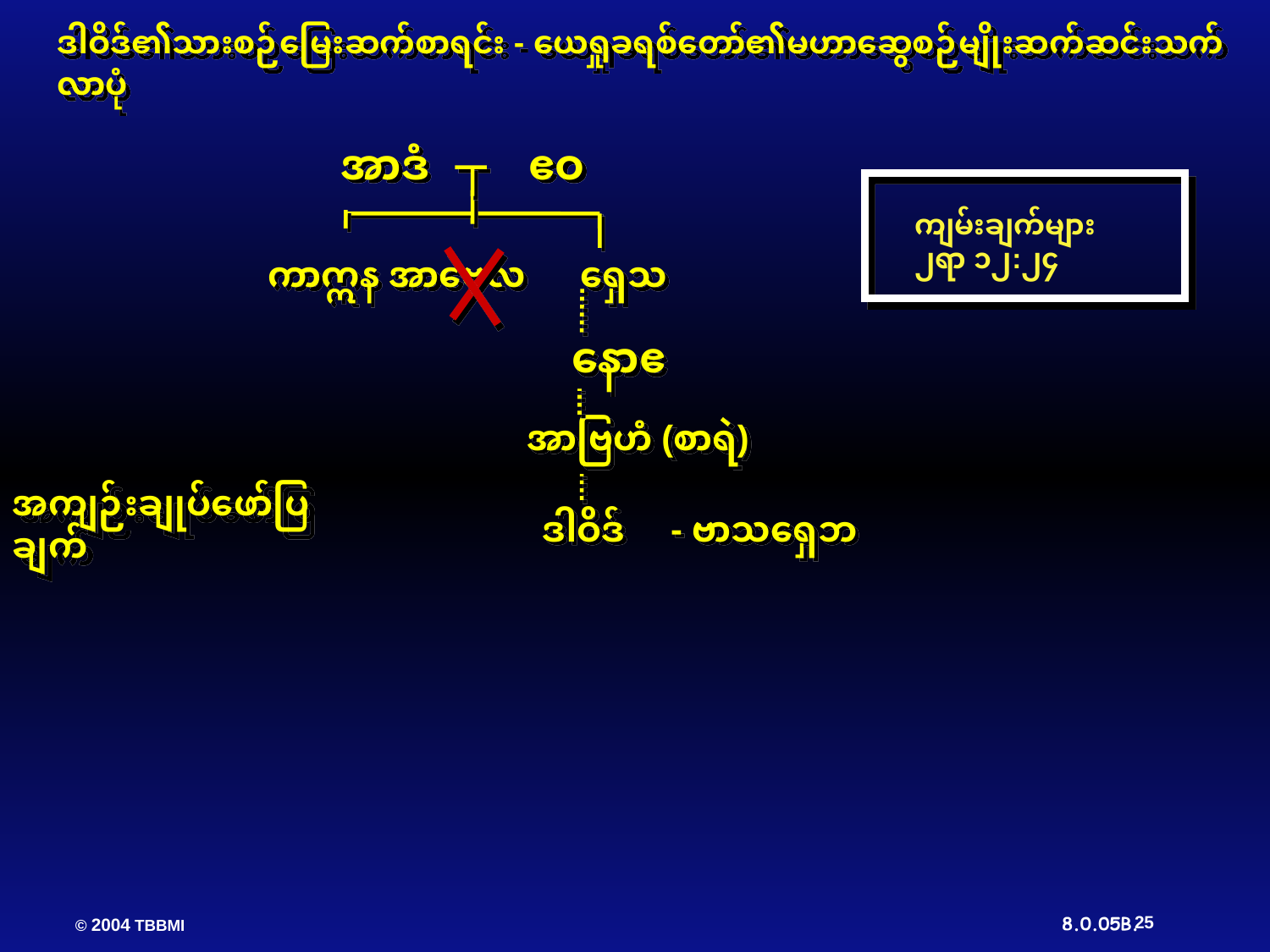

ဒါဝိဒ်၏သားစဉ်မြေးဆက်စာရင်း - ယေရှုခရစ်တော်၏မဟာဆွေစဉ်မျိုးဆက်ဆင်းသက်လာပုံ

 အာဒံ         ဧဝ

ကျမ်းချက်များ
၂ရာ ၁၂:၂၄

 ကာဣန အာဗေလ      ရှေသ

 နောဧ

 အာဗြဟံ (စာရဲ)
အကျဉ်းချုပ်ဖော်ပြချက်

 ဒါဝိဒ်     ​- ဗာသရှေဘ

25